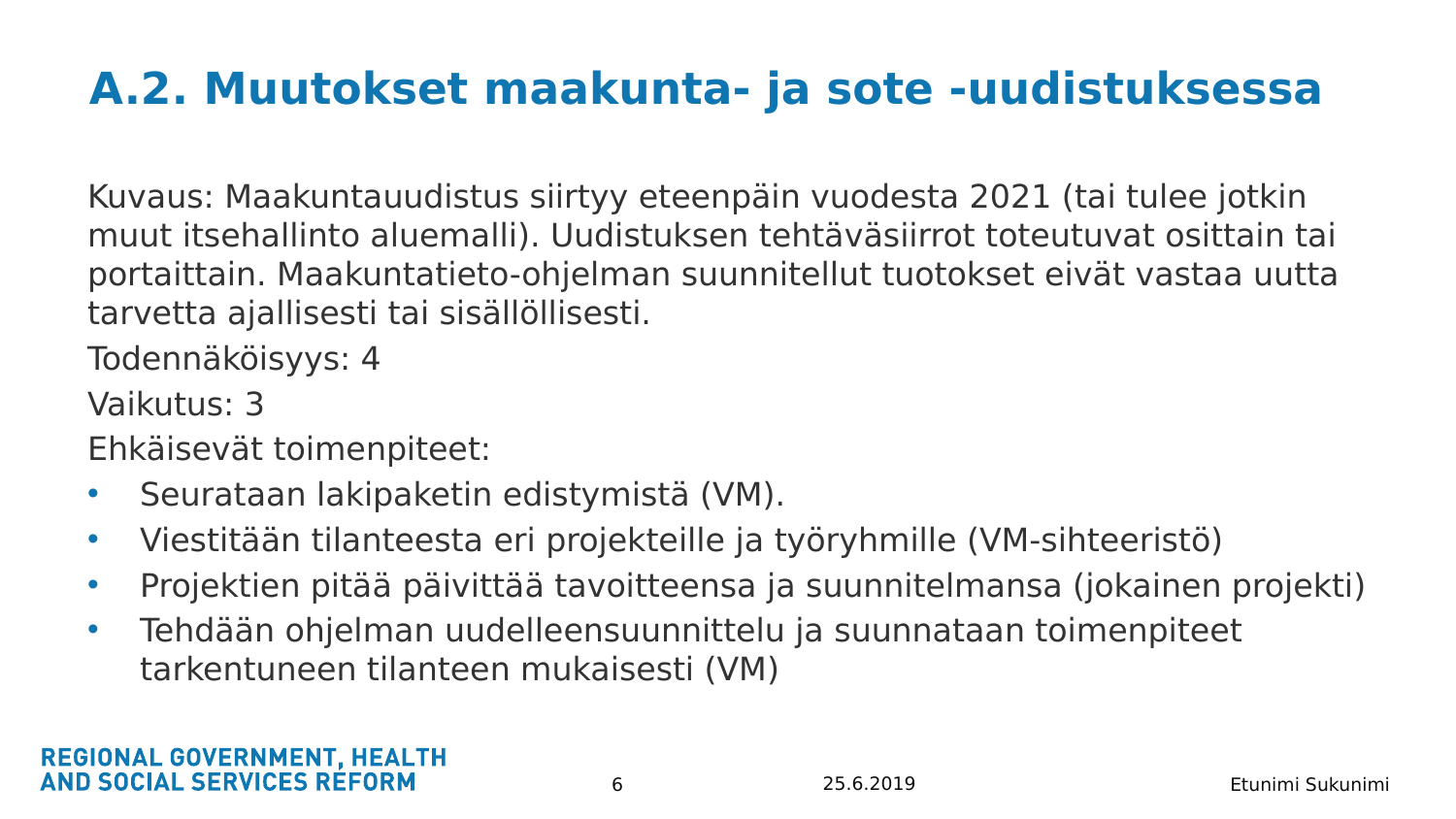

# A.2. Muutokset maakunta- ja sote -uudistuksessa
Kuvaus: Maakuntauudistus siirtyy eteenpäin vuodesta 2021 (tai tulee jotkin muut itsehallinto aluemalli). Uudistuksen tehtäväsiirrot toteutuvat osittain tai portaittain. Maakuntatieto-ohjelman suunnitellut tuotokset eivät vastaa uutta tarvetta ajallisesti tai sisällöllisesti.
Todennäköisyys: 4
Vaikutus: 3
Ehkäisevät toimenpiteet:
Seurataan lakipaketin edistymistä (VM).
Viestitään tilanteesta eri projekteille ja työryhmille (VM-sihteeristö)
Projektien pitää päivittää tavoitteensa ja suunnitelmansa (jokainen projekti)
Tehdään ohjelman uudelleensuunnittelu ja suunnataan toimenpiteet tarkentuneen tilanteen mukaisesti (VM)
25.6.2019
6
Etunimi Sukunimi